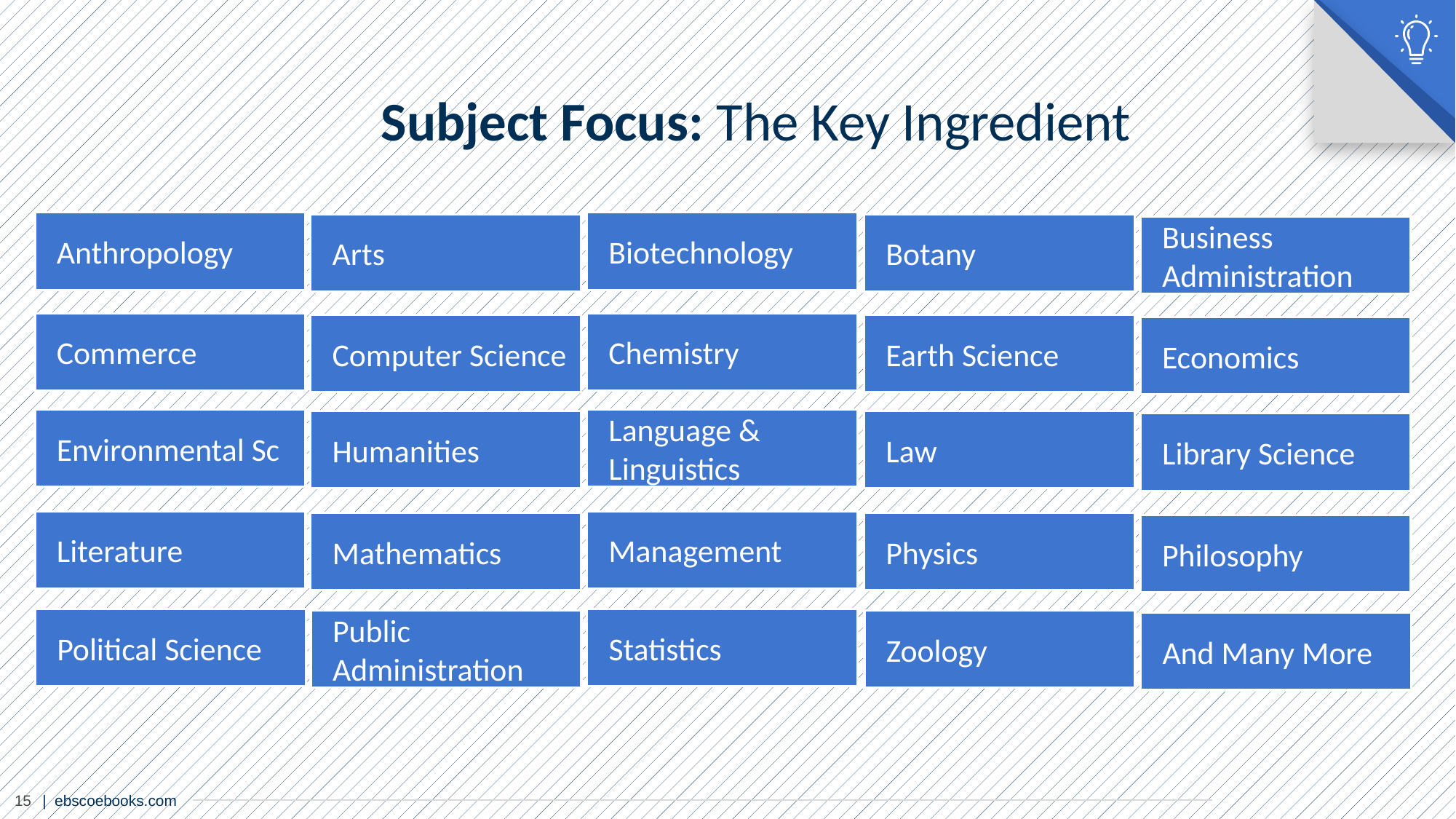

# Subject Focus: The Key Ingredient
Anthropology
Biotechnology
Arts
Botany
Business Administration
Commerce
Chemistry
Computer Science
Earth Science
Economics
Environmental Sc
Language & Linguistics
Humanities
Law
Library Science
Literature
Management
Mathematics
Physics
Philosophy
Political Science
Statistics
Public Administration
Zoology
And Many More